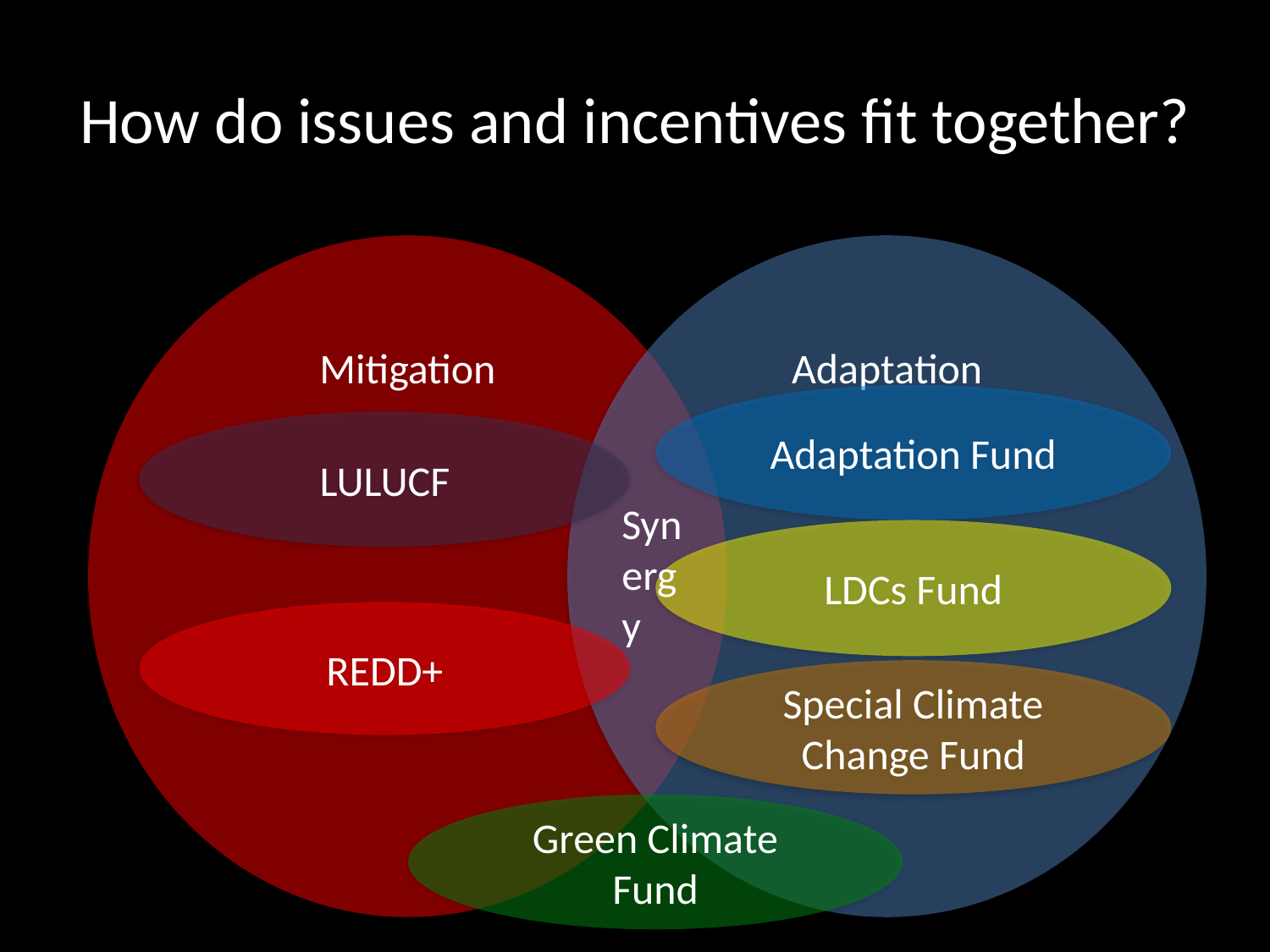

# How do issues and incentives fit together?
Mitigation
Adaptation
Synergy
Adaptation Fund
LULUCF
LDCs Fund
REDD+
Special Climate Change Fund
Green Climate Fund